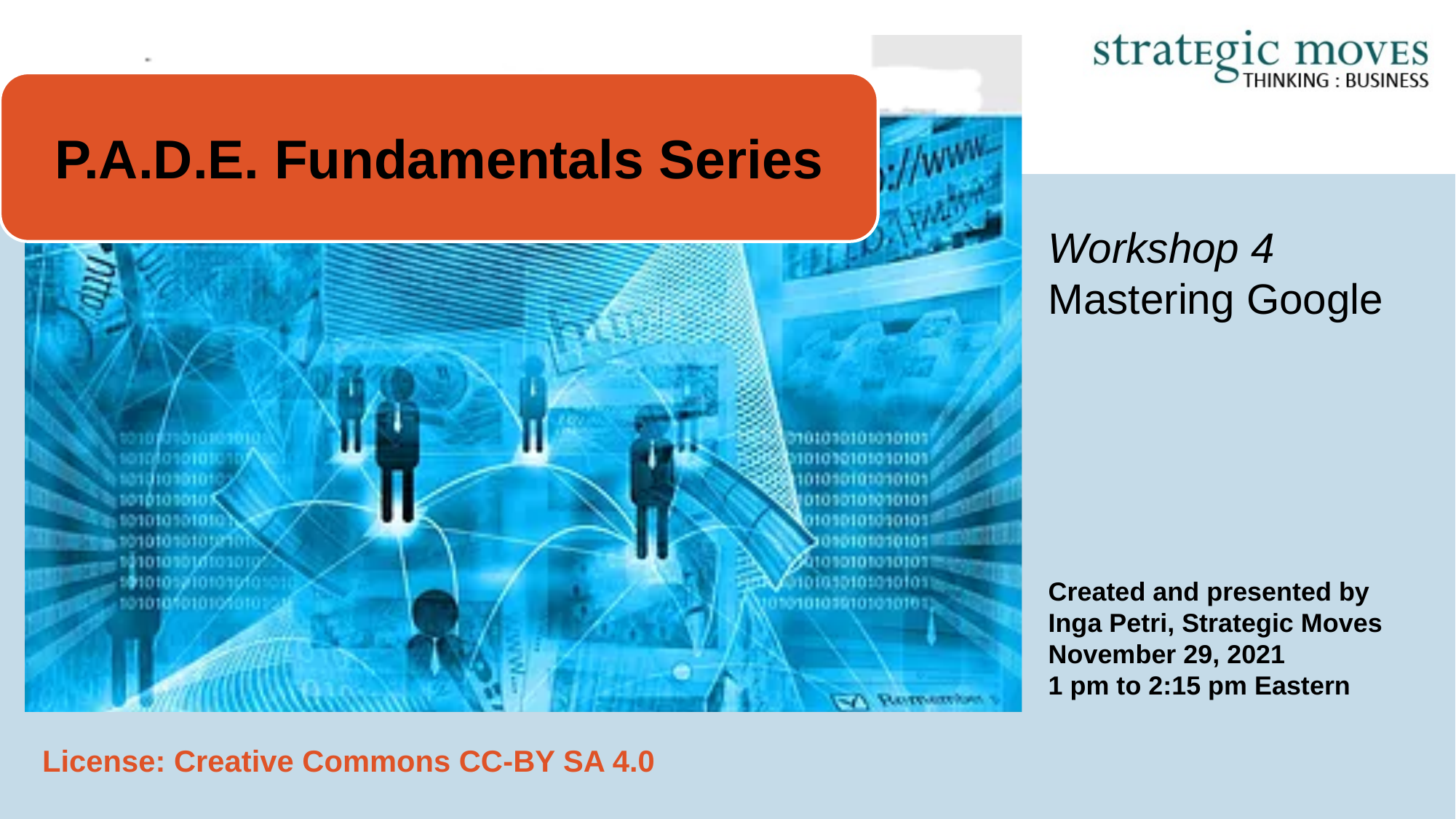

# Workshop 4 Mastering Google
Created and presented by
Inga Petri, Strategic Moves
November 29, 2021
1 pm to 2:15 pm Eastern